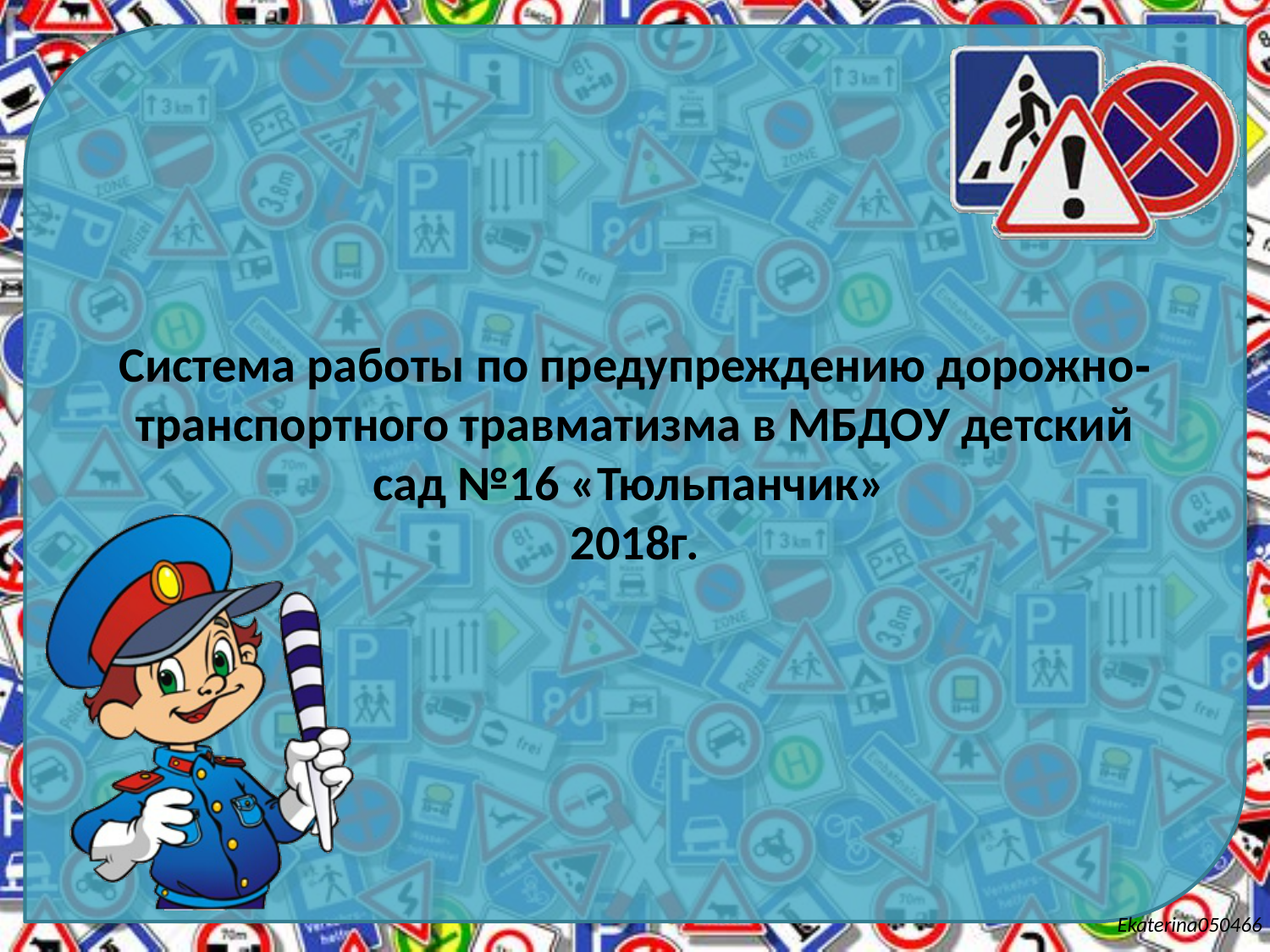

# Система работы по предупреждению дорожно- транспортного травматизма в МБДОУ детский сад №16 «Тюльпанчик» 2018г.